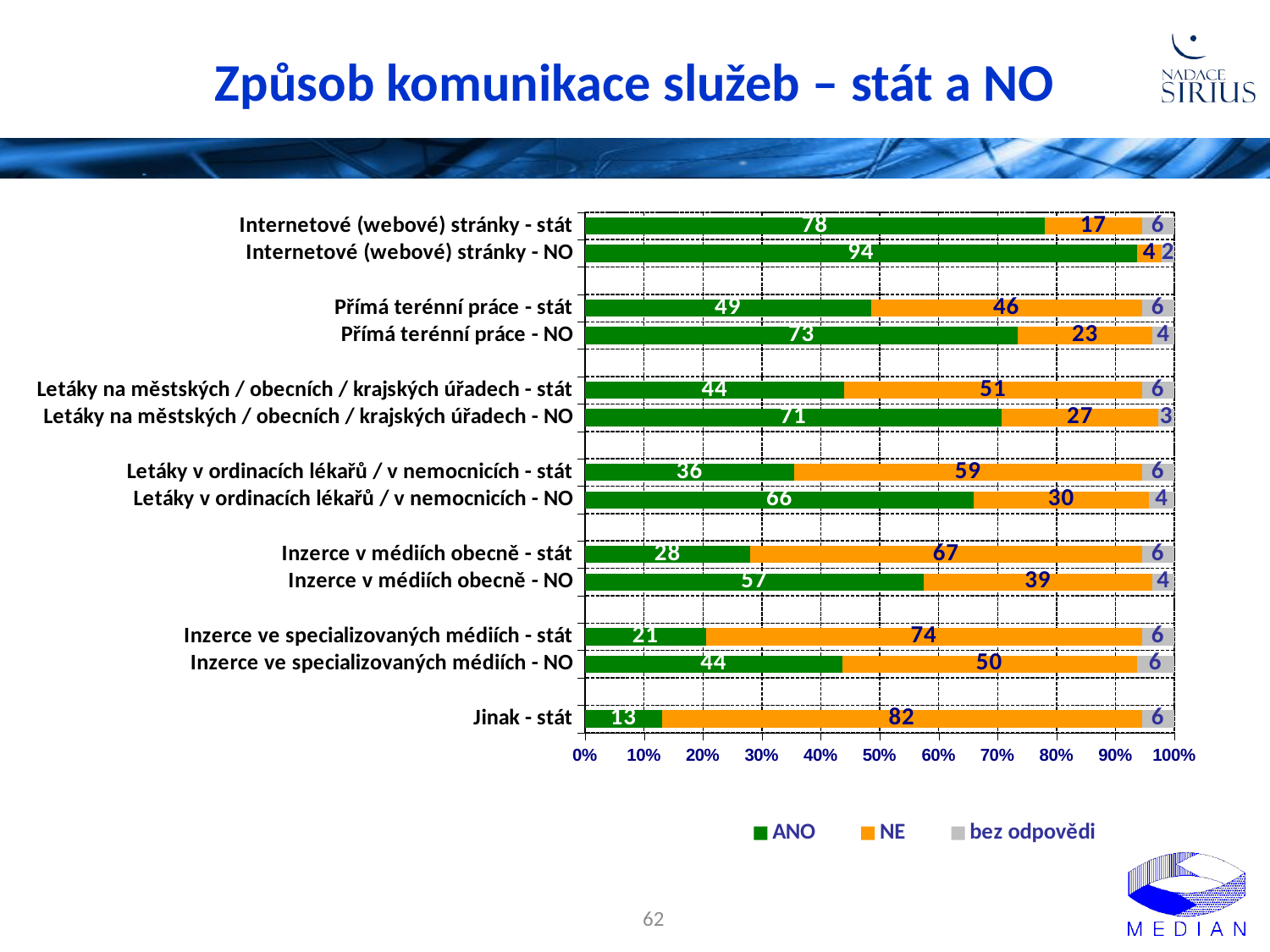

# Způsob komunikace služeb – stát a NO

### Chart

| Category | ANO | NE | bez odpovědi |
|---|---|---|---|
| Internetové (webové) stránky - stát | 78.0 | 16.5 | 5.5 |
| Internetové (webové) stránky - NO | 93.6 | 4.3 | 2.1 |
|  | None | None | None |
| Přímá terénní práce - stát | 48.5 | 46.0 | 5.5 |
| Přímá terénní práce - NO | 73.4 | 22.9 | 3.7 |
|  | None | None | None |
| Letáky na městských / obecních / krajských úřadech - stát | 44.0 | 50.5 | 5.5 |
| Letáky na městských / obecních / krajských úřadech - NO | 70.7 | 26.6 | 2.7 |
|  | None | None | None |
| Letáky v ordinacích lékařů / v nemocnicích - stát | 35.5 | 59.0 | 5.5 |
| Letáky v ordinacích lékařů / v nemocnicích - NO | 66.0 | 29.8 | 4.3 |
|  | None | None | None |
| Inzerce v médiích obecně - stát | 28.0 | 66.5 | 5.5 |
| Inzerce v médiích obecně - NO | 57.4 | 38.800000000000004 | 3.7 |
|  | None | None | None |
| Inzerce ve specializovaných médiích - stát | 20.5 | 74.0 | 5.5 |
| Inzerce ve specializovaných médiích - NO | 43.6 | 50.0 | 6.4 |
|  | None | None | None |
| Jinak - stát | 13.0 | 81.5 | 5.5 |
62